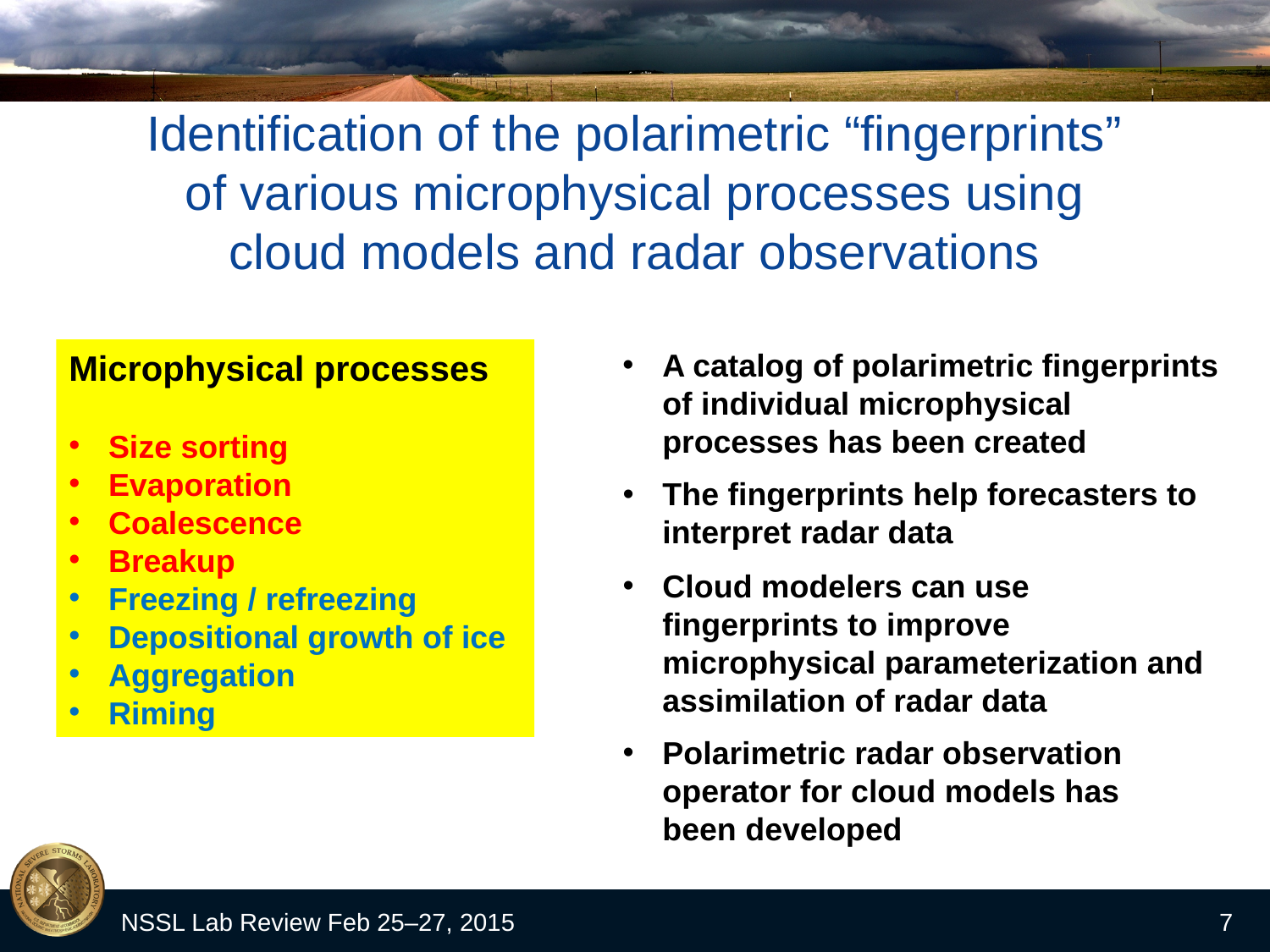

# Identification of the polarimetric “fingerprints” of various microphysical processes using cloud models and radar observations
Microphysical processes

Size sorting
Evaporation
Coalescence
Breakup
Freezing / refreezing
Depositional growth of ice
Aggregation
Riming
A catalog of polarimetric fingerprints of individual microphysical processes has been created
The fingerprints help forecasters to interpret radar data
Cloud modelers can use fingerprints to improve microphysical parameterization and assimilation of radar data
Polarimetric radar observation operator for cloud models has been developed
NSSL Lab Review Feb 25–27, 2015
7